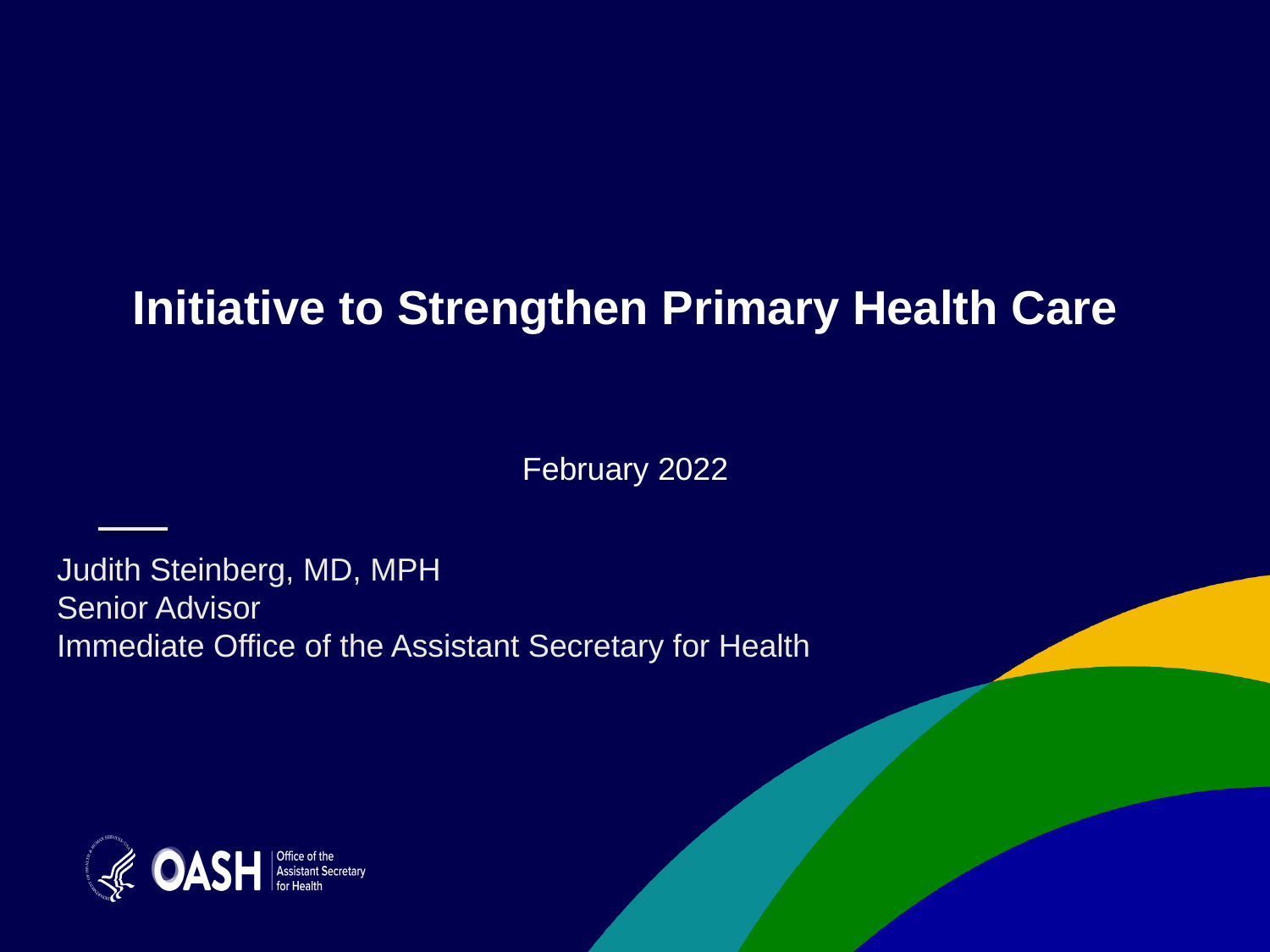

# Initiative to Strengthen Primary Health Care February 2022
Judith Steinberg, MD, MPH
Senior Advisor
Immediate Office of the Assistant Secretary for Health